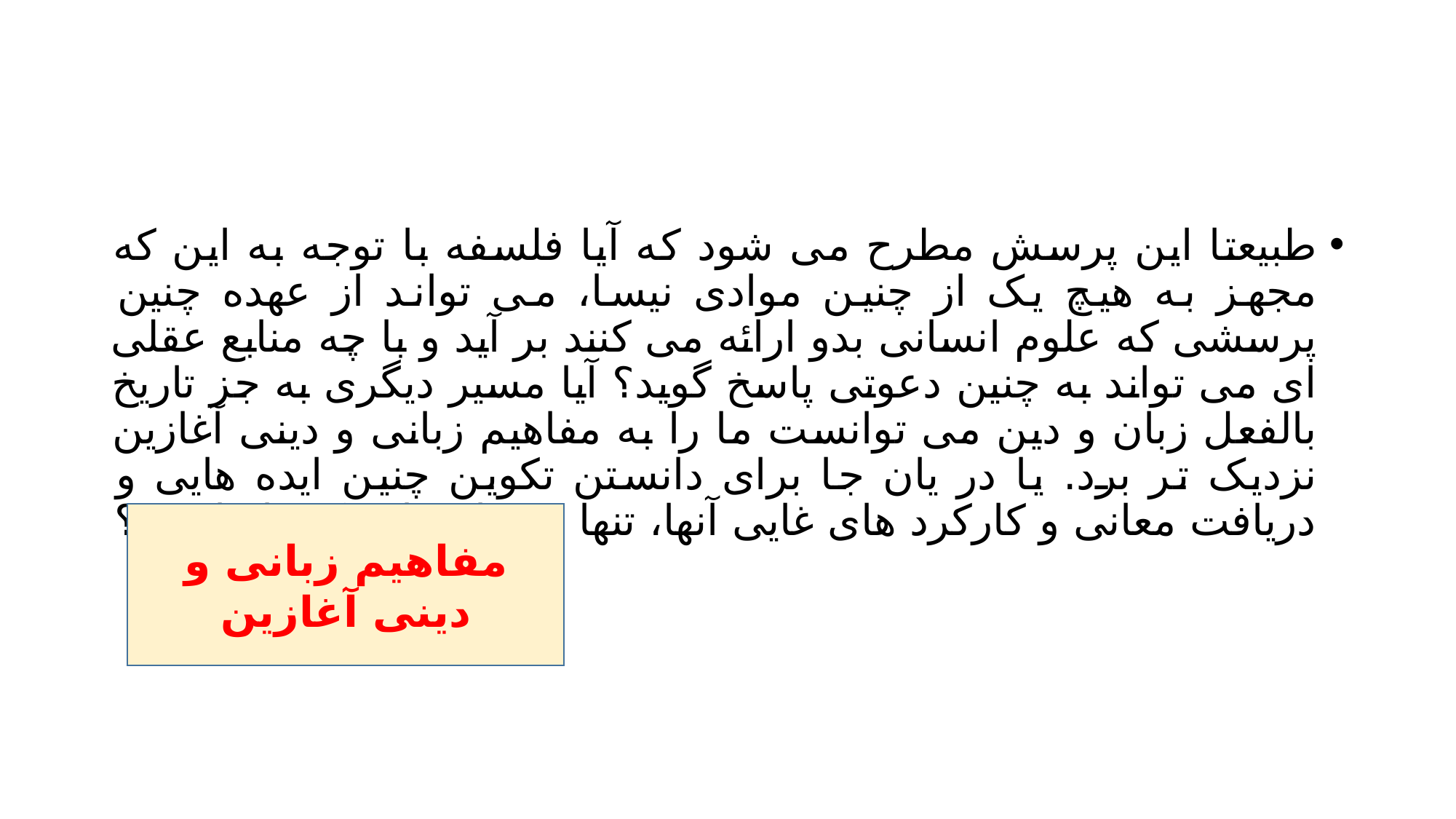

#
طبیعتا این پرسش مطرح می شود که آیا فلسفه با توجه به این که مجهز به هیچ یک از چنین موادی نیسا، می تواند از عهده چنین پرسشی که علوم انسانی بدو ارائه می کنند بر آید و با چه منابع عقلی ای می تواند به چنین دعوتی پاسخ گوید؟ آیا مسیر دیگری به جز تاریخ بالفعل زبان و دین می توانست ما را به مفاهیم زبانی و دینی آغازین نزدیک تر برد. یا در یان جا برای دانستن تکوین چنین ایده هایی و دریافت معانی و کارکرد های غایی آنها، تنها و تنها همان یک راه است؟

مفاهیم زبانی و دینی آغازین